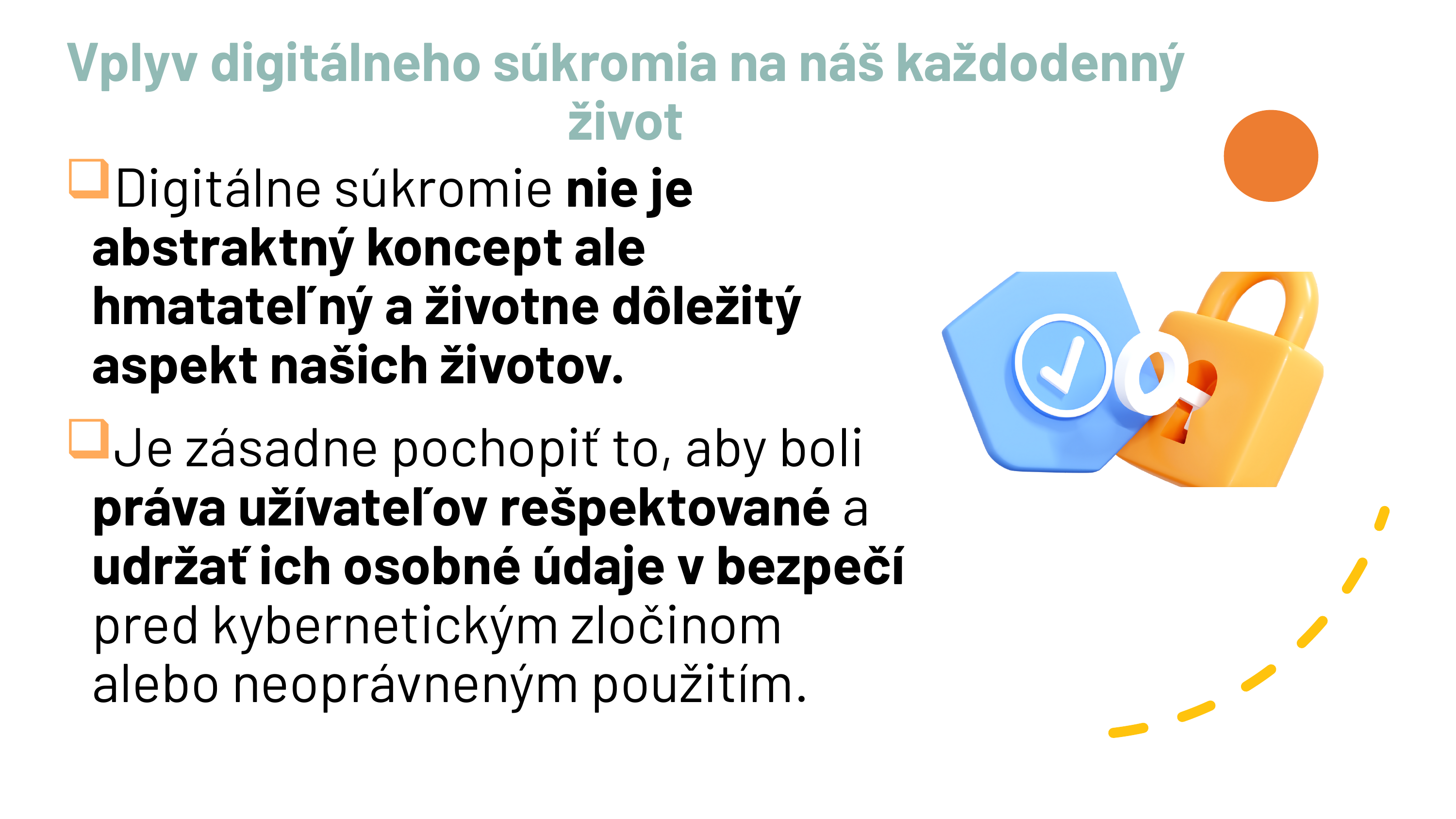

# Vplyv digitálneho súkromia na náš každodenný život

Digitálne súkromie nie je abstraktný koncept ale hmatateľný a životne dôležitý aspekt našich životov.
Je zásadne pochopiť to, aby boli práva užívateľov rešpektované a udržať ich osobné údaje v bezpečí pred kybernetickým zločinom alebo neoprávneným použitím.